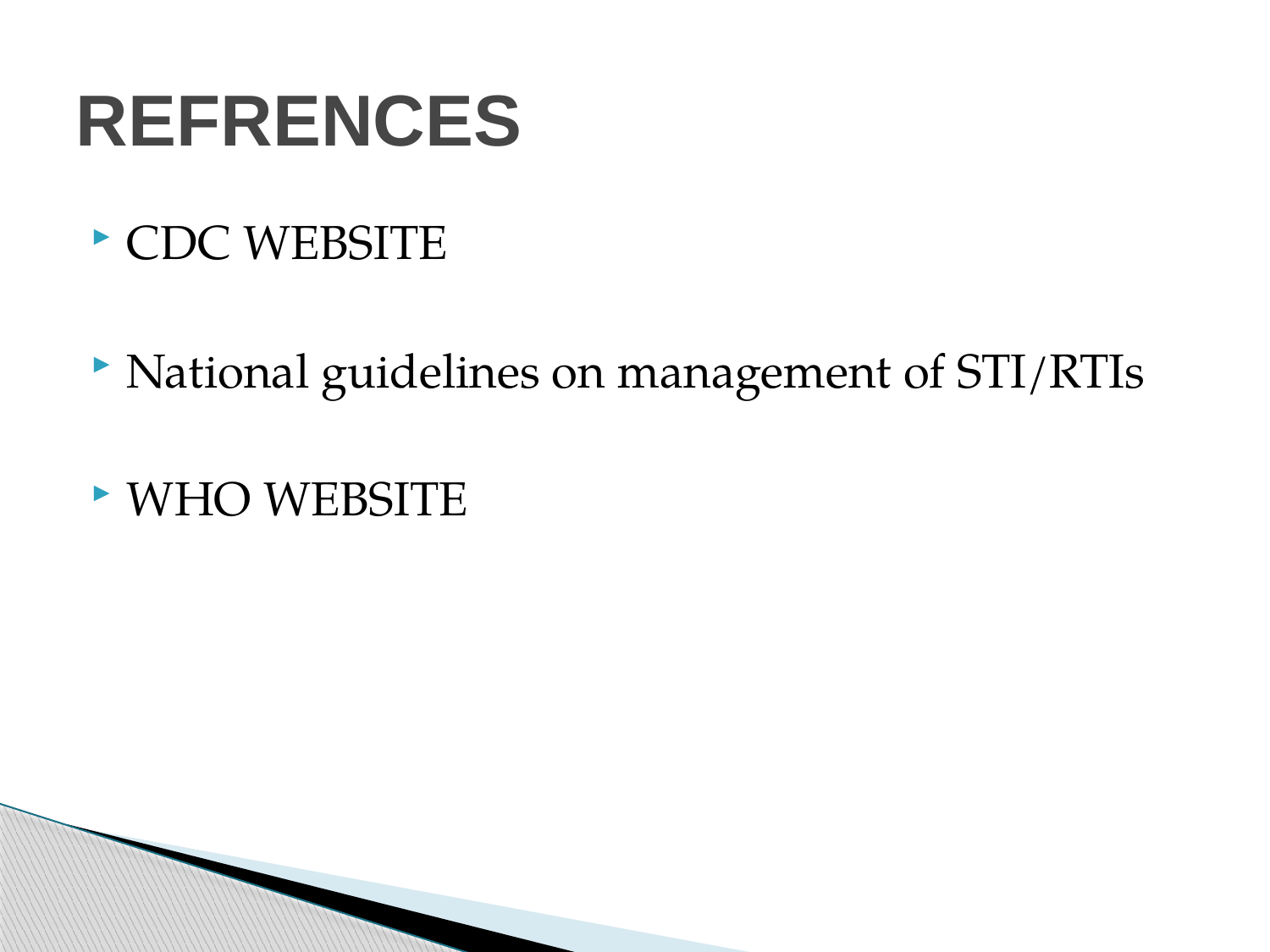

# REFRENCES
CDC WEBSITE

National guidelines on management of STI/RTIs

WHO WEBSITE